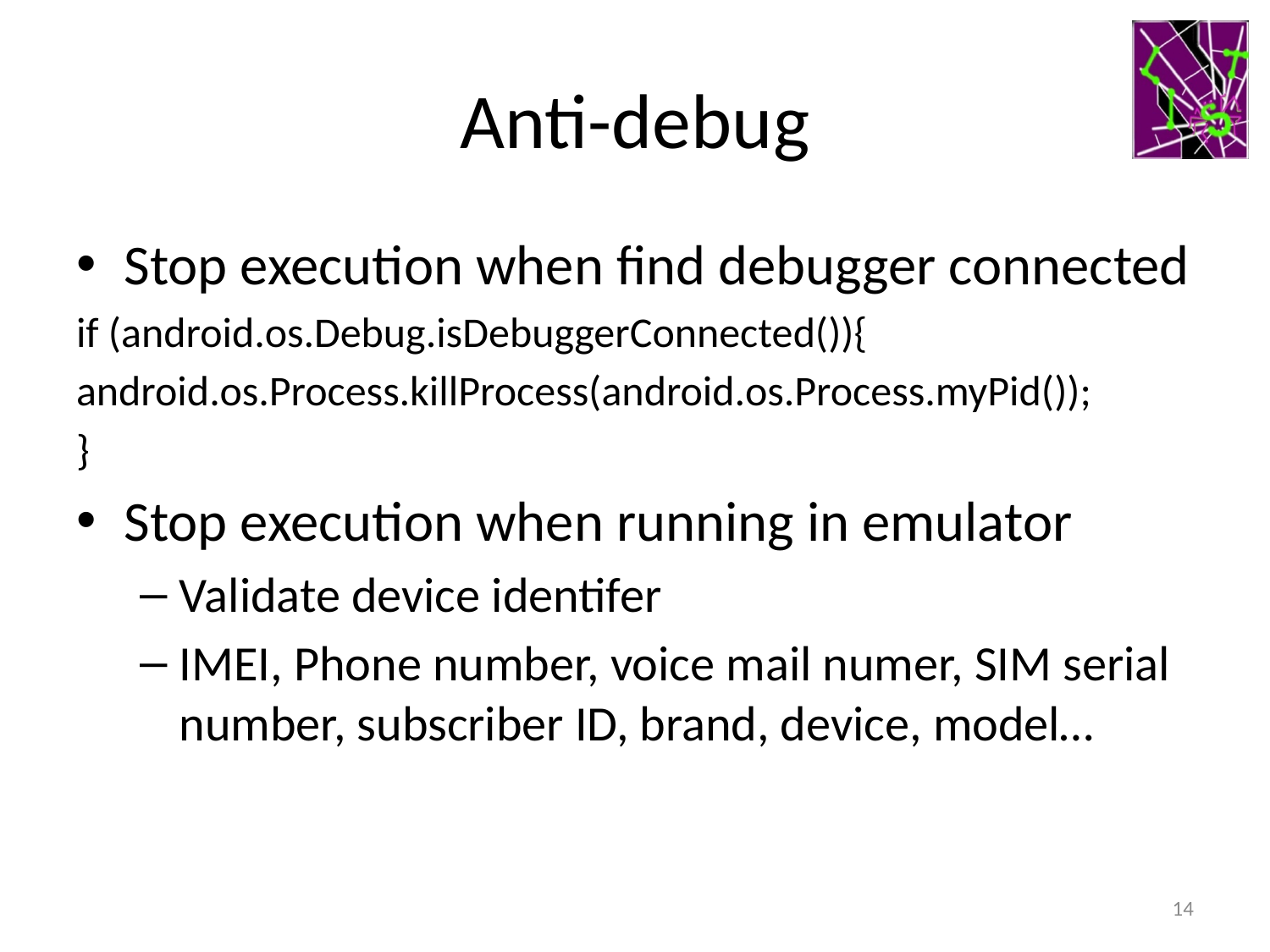

# Anti-debug
Stop execution when find debugger connected
if (android.os.Debug.isDebuggerConnected()){
android.os.Process.killProcess(android.os.Process.myPid());
}
Stop execution when running in emulator
Validate device identifer
IMEI, Phone number, voice mail numer, SIM serial number, subscriber ID, brand, device, model…
14